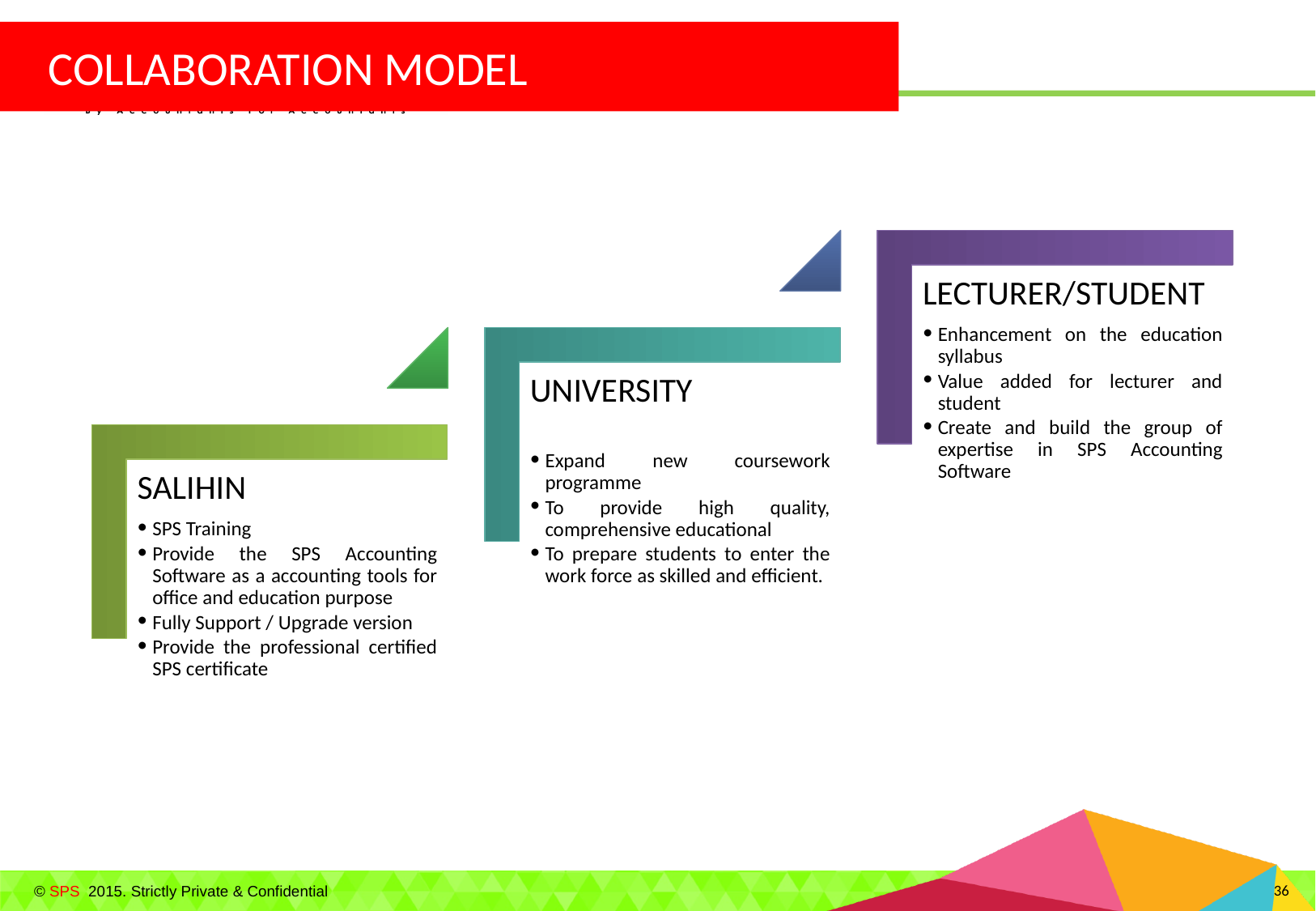

COLLABORATION MODEL

LECTURER/STUDENT
Enhancement on the education syllabus
Value added for lecturer and student
Create and build the group of expertise in SPS Accounting Software

UNIVERSITY

Expand new coursework programme
To provide high quality, comprehensive educational
To prepare students to enter the work force as skilled and efficient.

SALIHIN
SPS Training
Provide the SPS Accounting Software as a accounting tools for office and education purpose
Fully Support / Upgrade version
Provide the professional certified SPS certificate